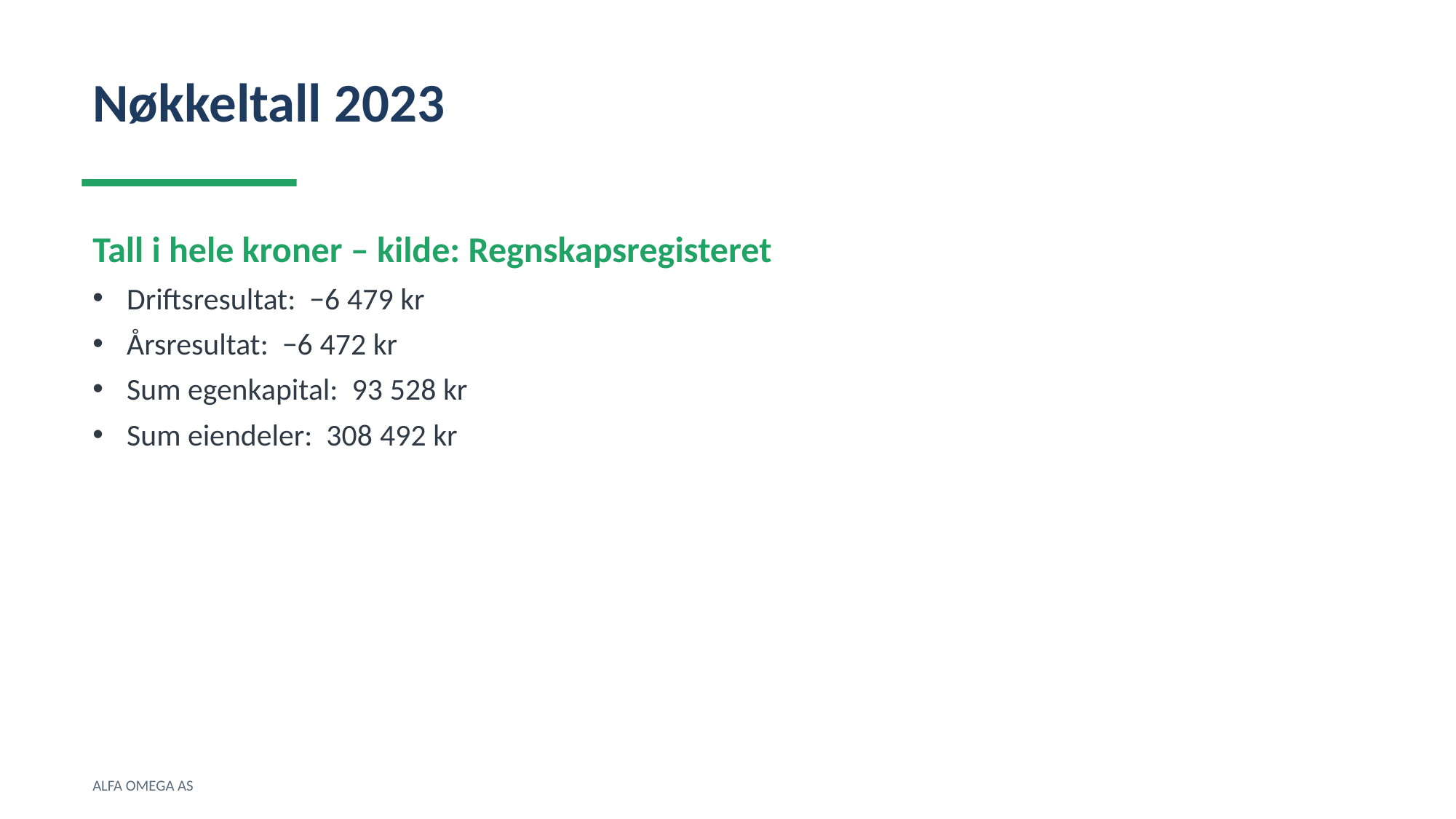

Nøkkeltall 2023

Tall i hele kroner – kilde: Regnskapsregisteret
Driftsresultat:  −6 479 kr
Årsresultat:  −6 472 kr
Sum egenkapital:  93 528 kr
Sum eiendeler:  308 492 kr
ALFA OMEGA AS